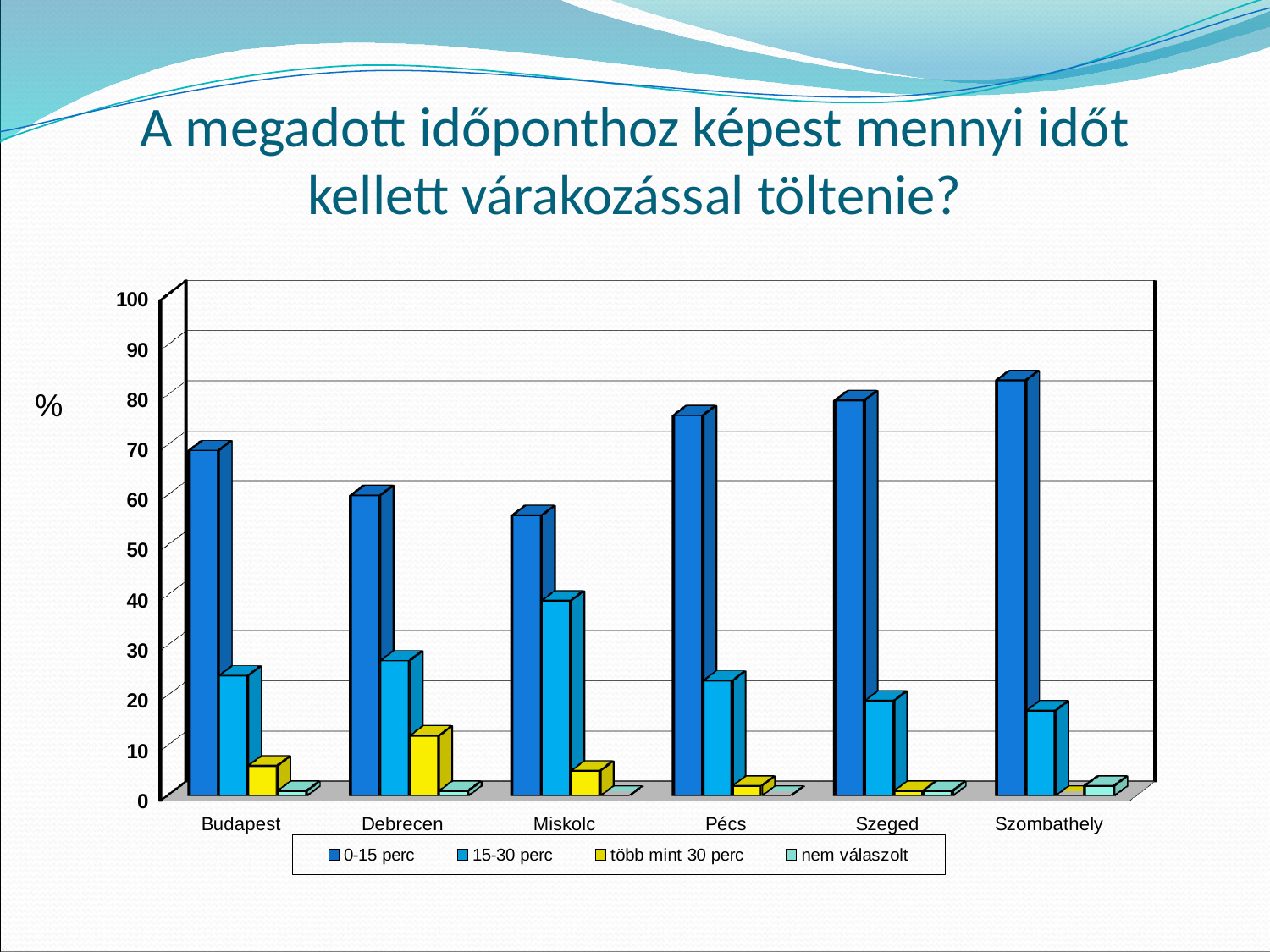

# A megadott időponthoz képest mennyi időt kellett várakozással töltenie?

[unsupported chart]

%